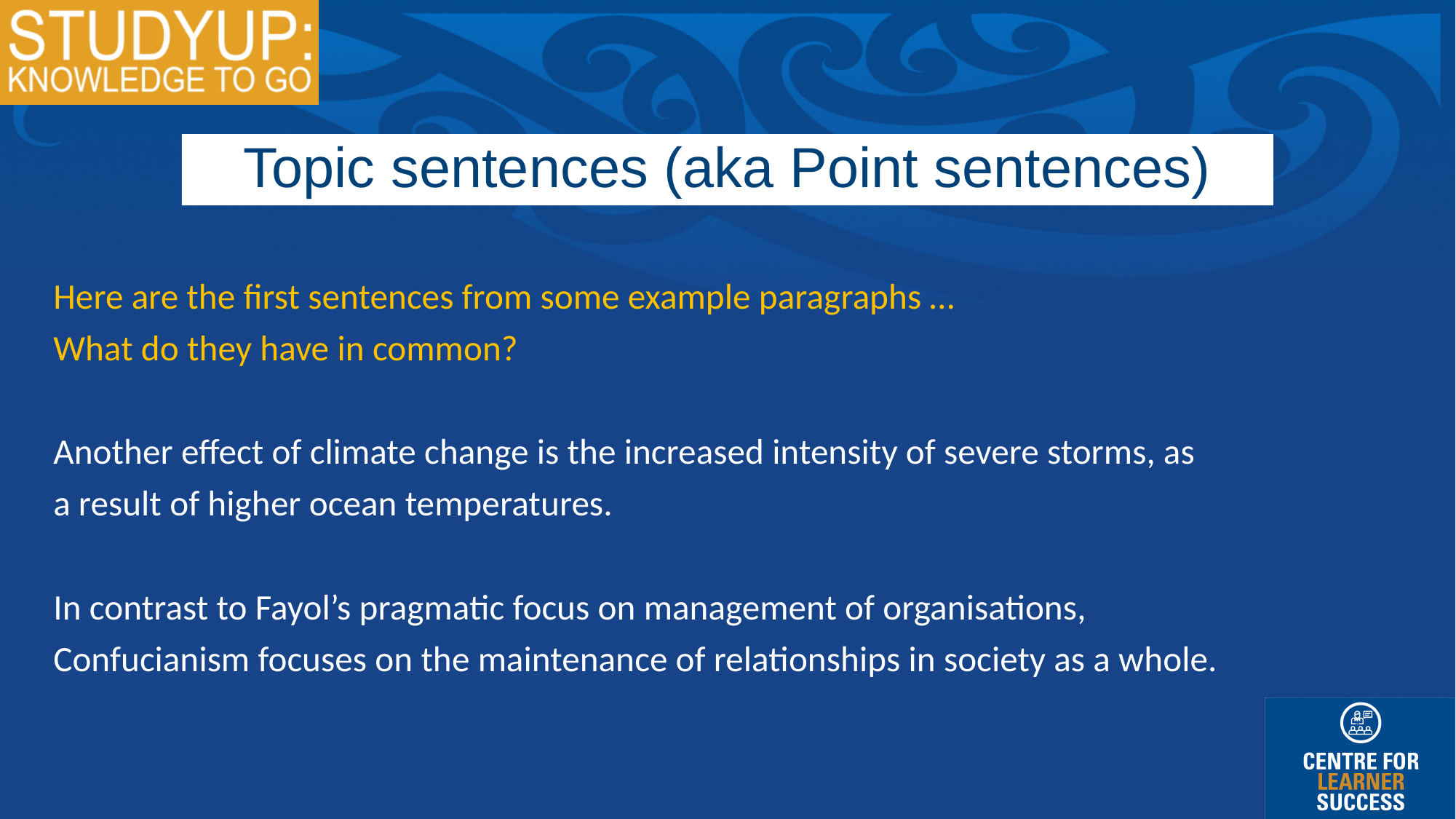

Topic sentences (aka Point sentences)

Here are the first sentences from some example paragraphs …
What do they have in common?

Another effect of climate change is the increased intensity of severe storms, as a result of higher ocean temperatures.

In contrast to Fayol’s pragmatic focus on management of organisations, Confucianism focuses on the maintenance of relationships in society as a whole.